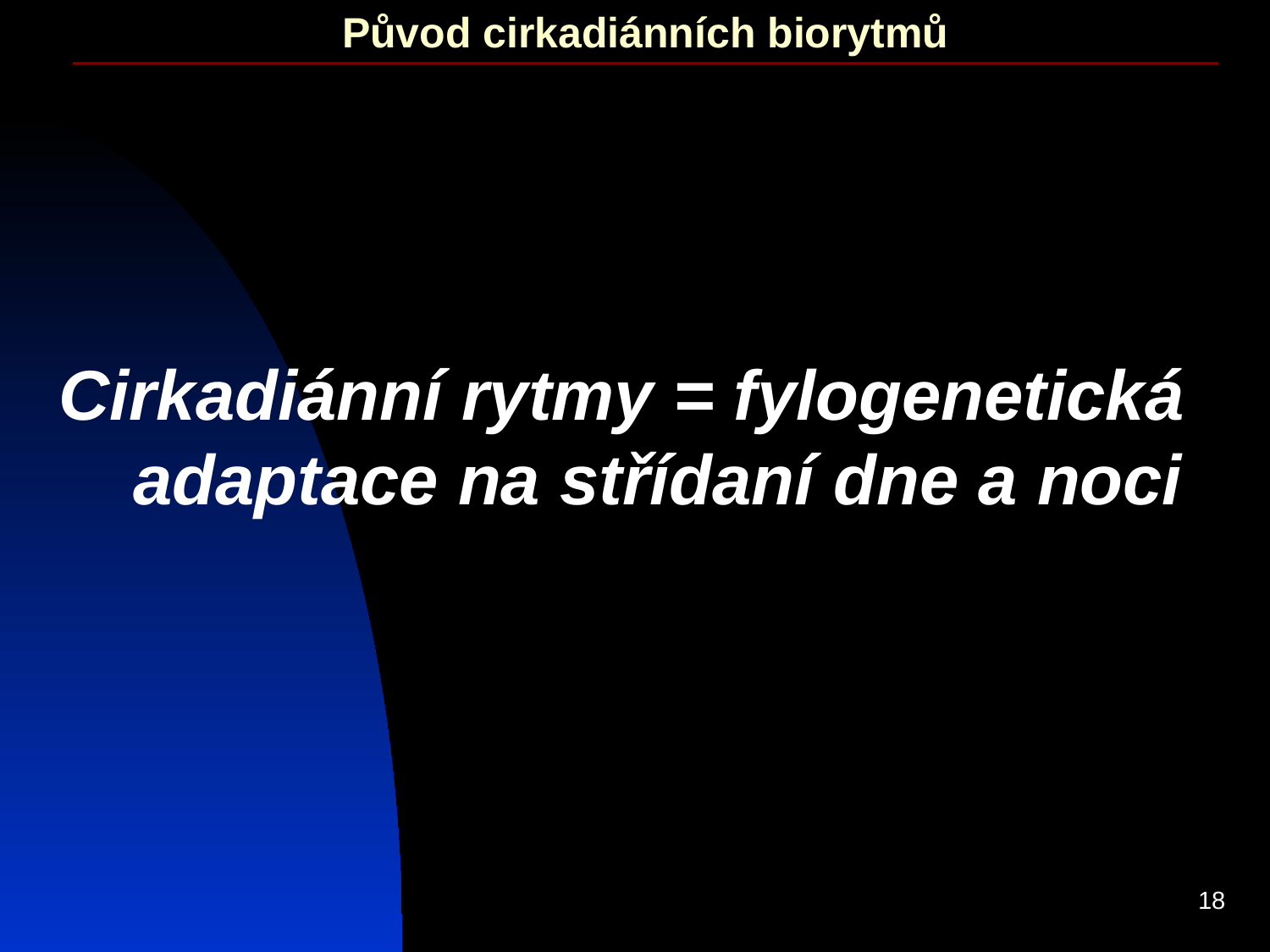

# Původ cirkadiánních biorytmů

Cirkadiánní rytmy = fylogenetická adaptace na střídaní dne a noci

18